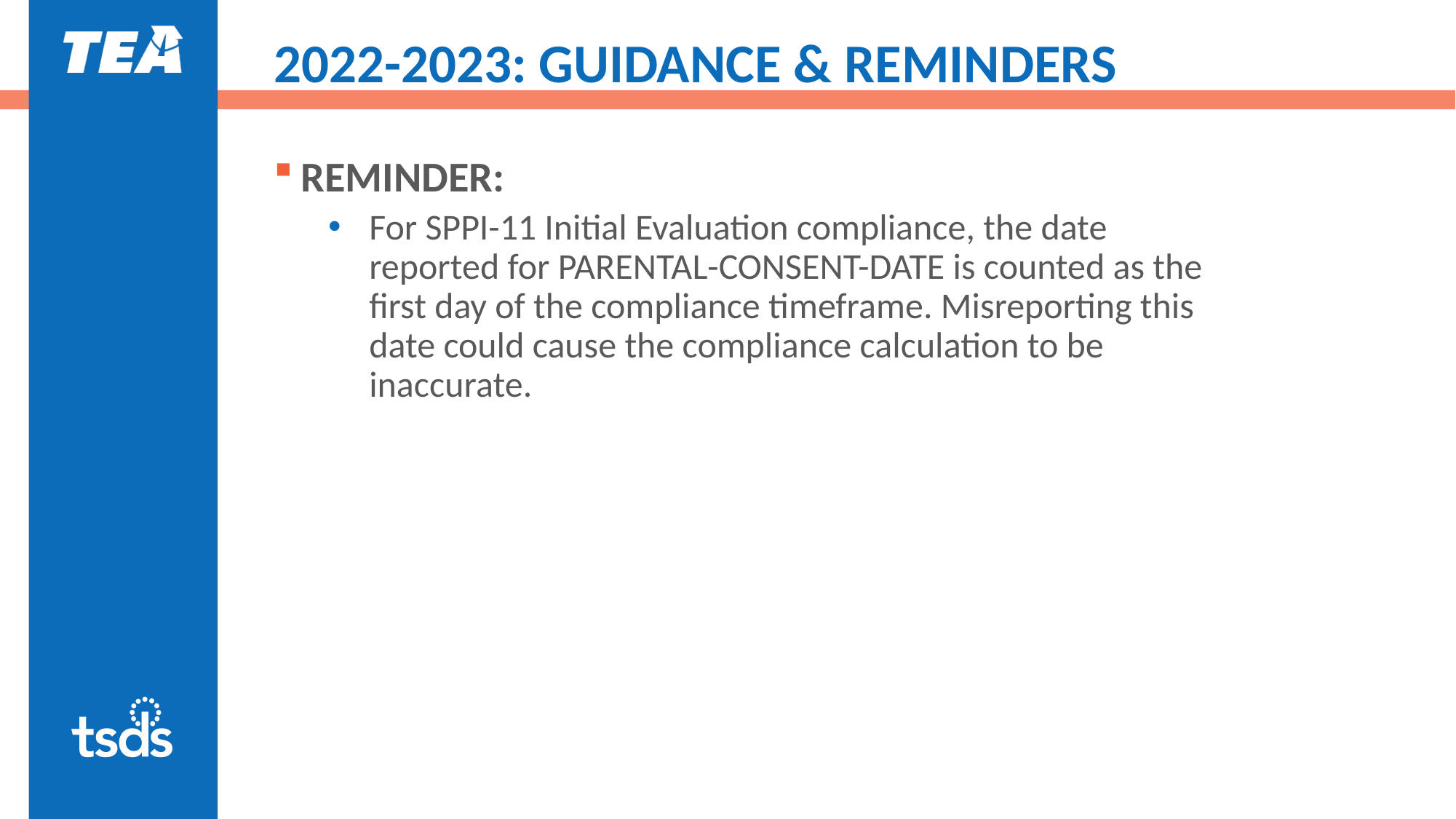

# 2022-2023: GUIDANCE & REMINDERS
REMINDER:
For SPPI-11 Initial Evaluation compliance, the date reported for PARENTAL-CONSENT-DATE is counted as the first day of the compliance timeframe. Misreporting this date could cause the compliance calculation to be inaccurate.